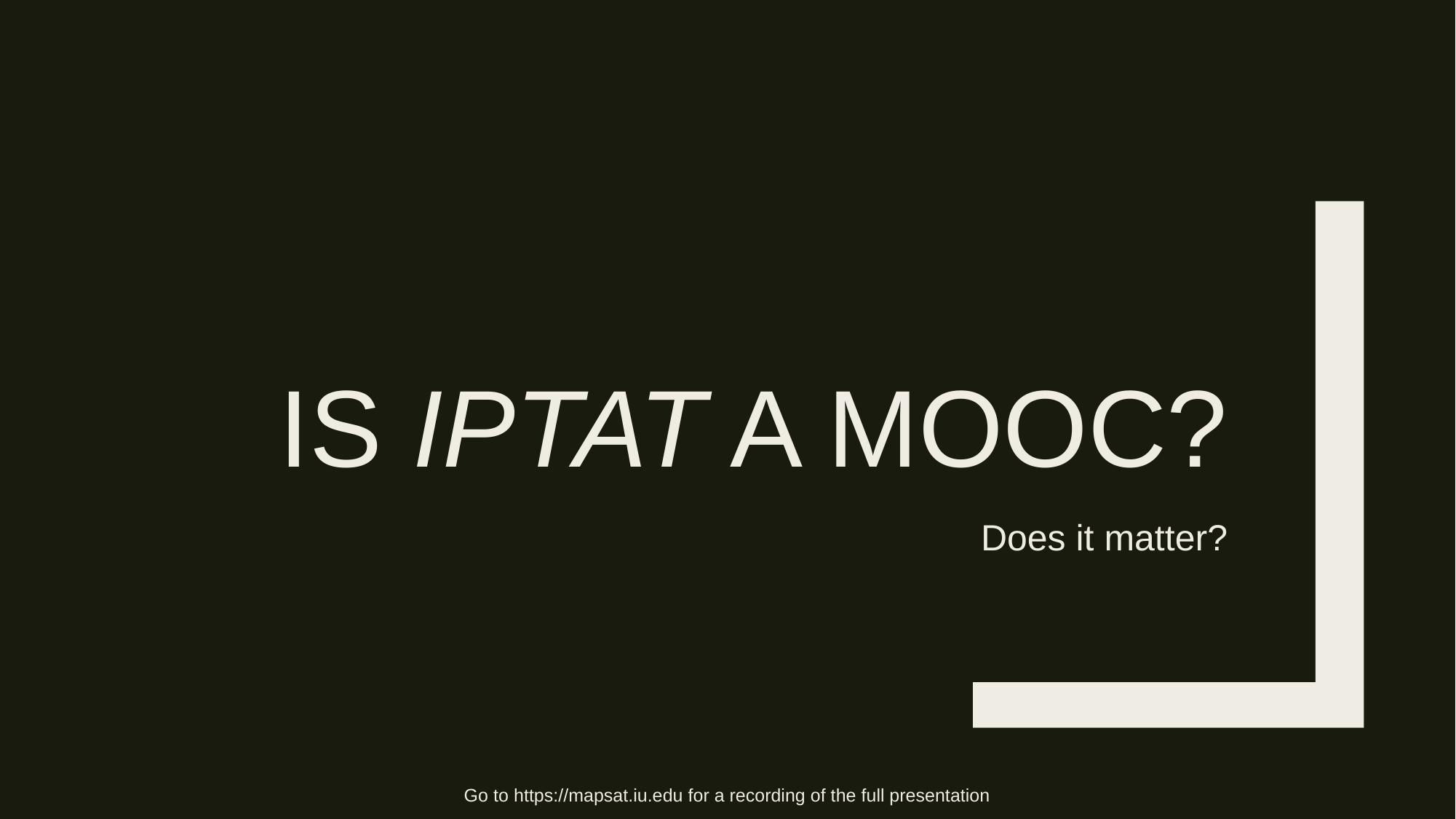

# Is IPTAT a MOOC?
Does it matter?
Go to https://mapsat.iu.edu for a recording of the full presentation